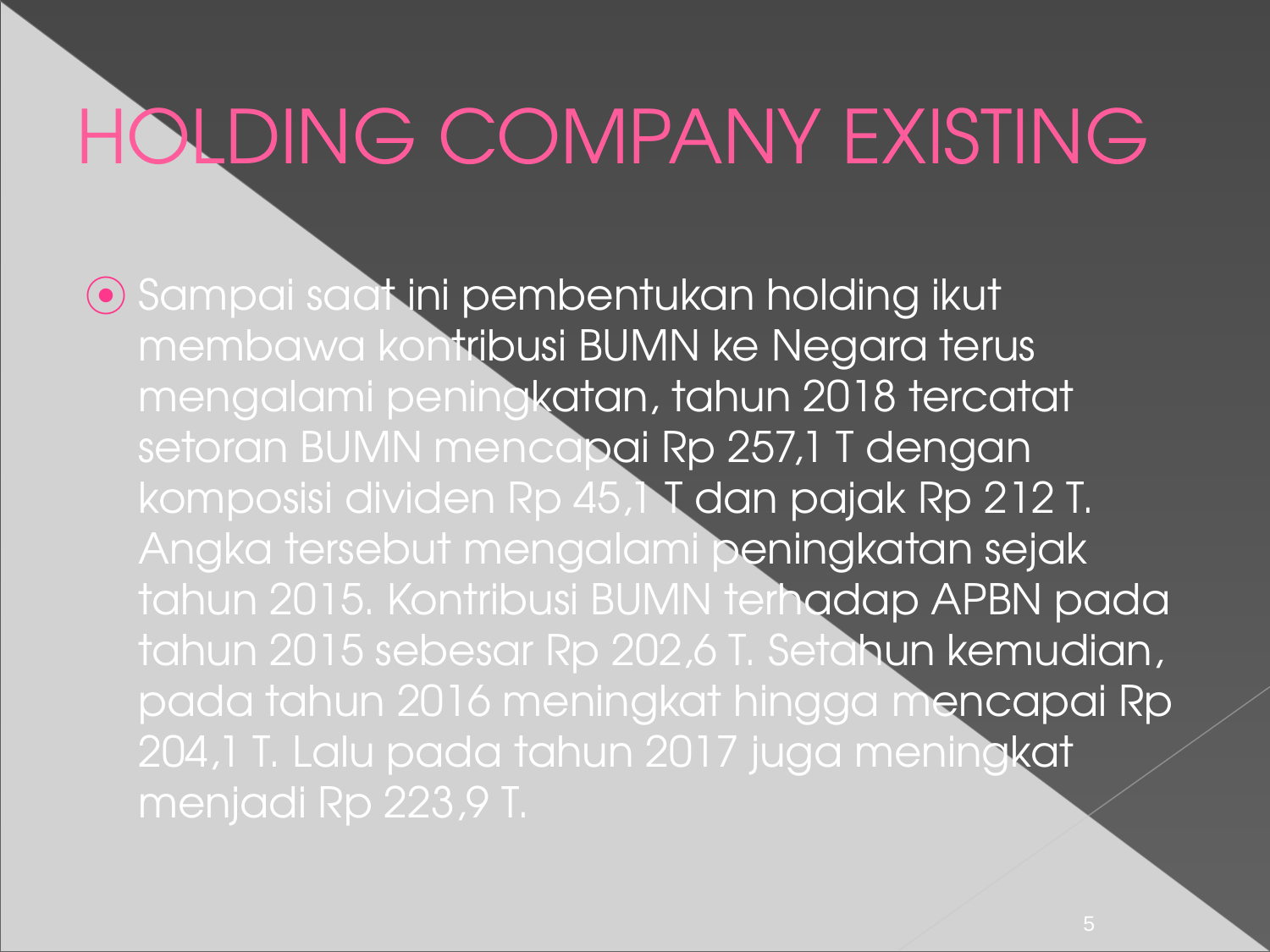

HOLDING COMPANY EXISTING
Sampai saat ini pembentukan holding ikut membawa kontribusi BUMN ke Negara terus mengalami peningkatan, tahun 2018 tercatat setoran BUMN mencapai Rp 257,1 T dengan komposisi dividen Rp 45,1 T dan pajak Rp 212 T. Angka tersebut mengalami peningkatan sejak tahun 2015. Kontribusi BUMN terhadap APBN pada tahun 2015 sebesar Rp 202,6 T. Setahun kemudian, pada tahun 2016 meningkat hingga mencapai Rp 204,1 T. Lalu pada tahun 2017 juga meningkat menjadi Rp 223,9 T.
5